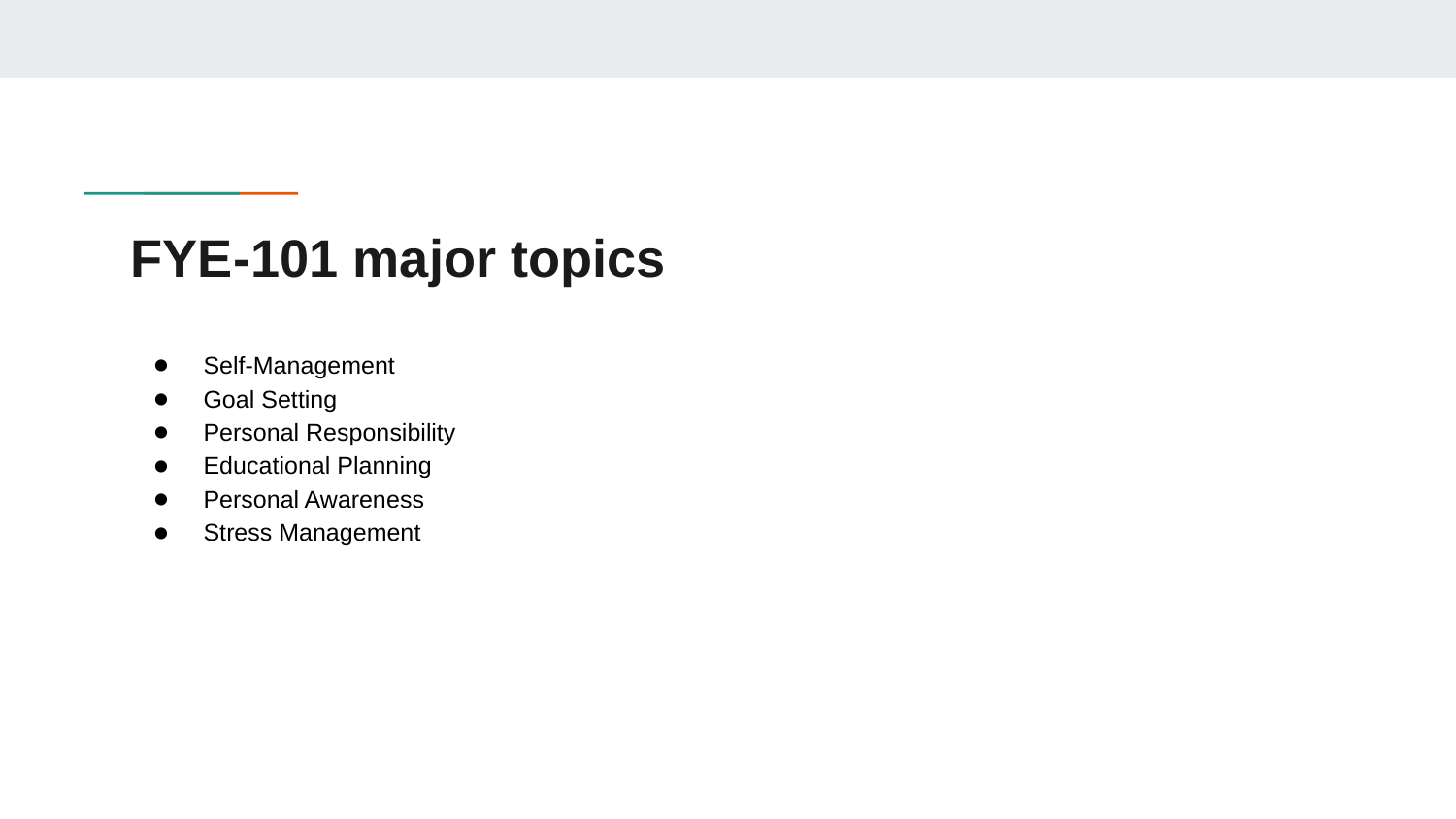

# FYE-101 major topics
Self-Management
Goal Setting
Personal Responsibility
Educational Planning
Personal Awareness
Stress Management